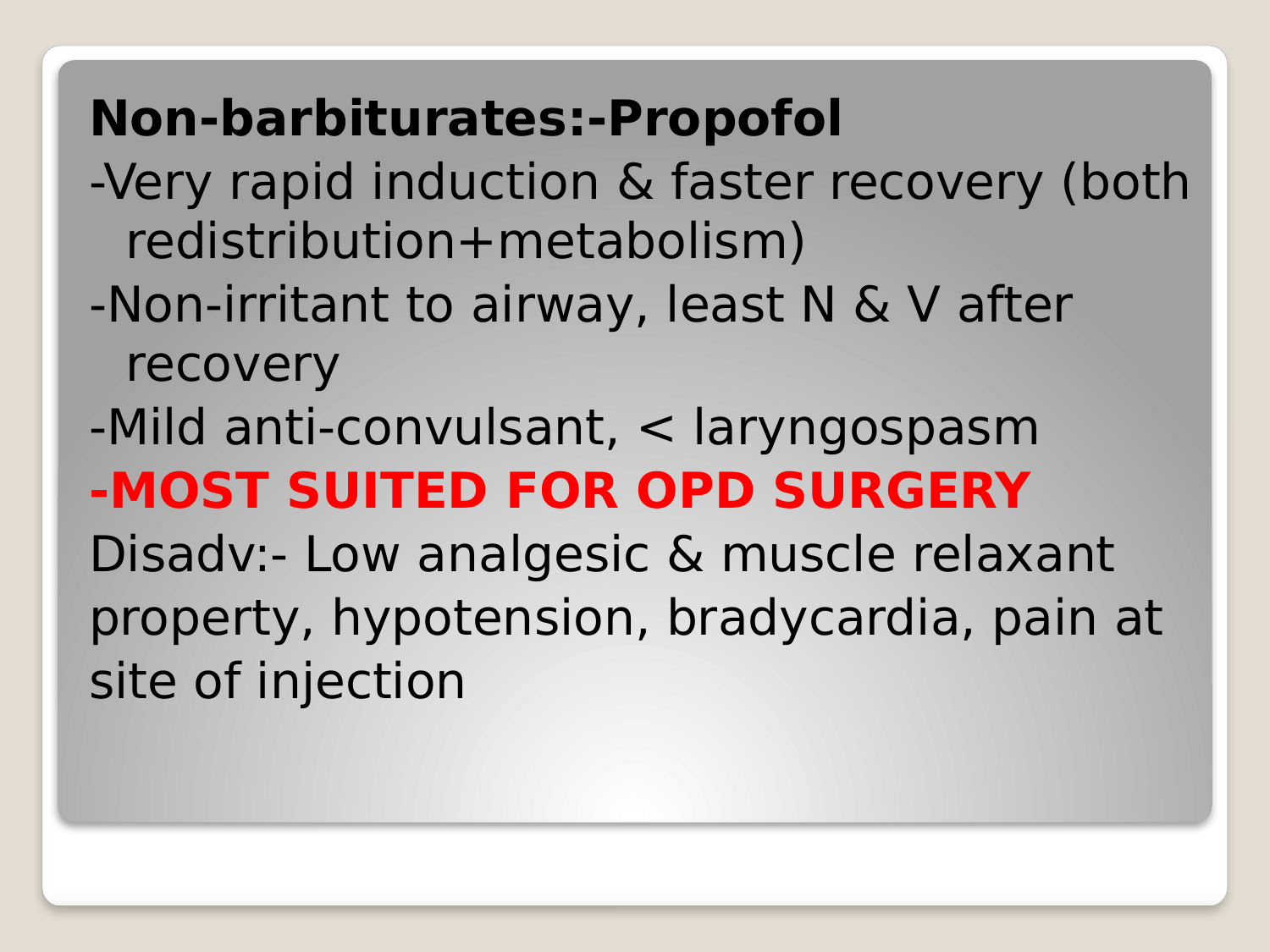

Non-barbiturates:-Propofol
-Very rapid induction & faster recovery (both redistribution+metabolism)
-Non-irritant to airway, least N & V after recovery
-Mild anti-convulsant, < laryngospasm
-MOST SUITED FOR OPD SURGERY
Disadv:- Low analgesic & muscle relaxant
property, hypotension, bradycardia, pain at
site of injection
#